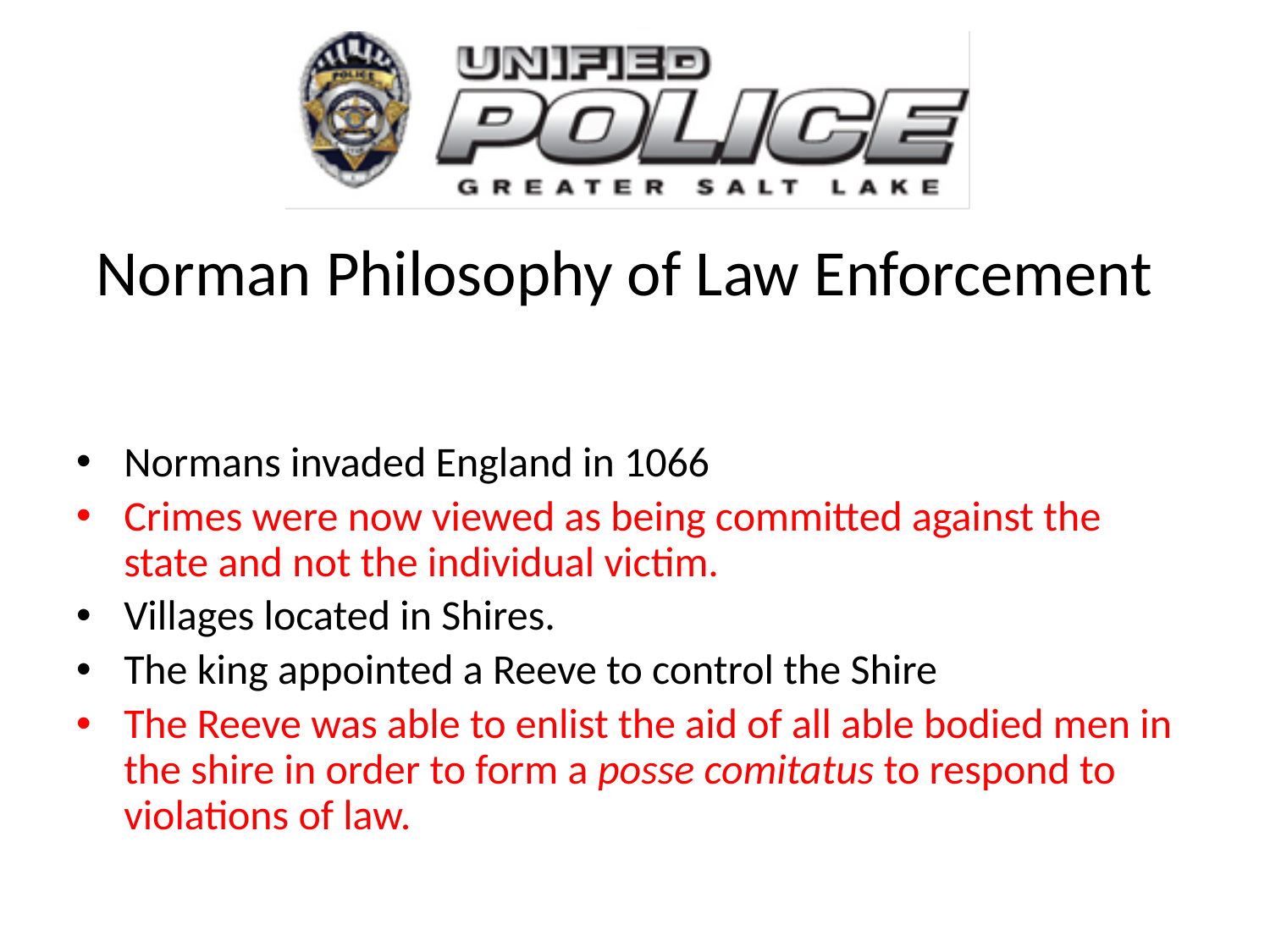

# Norman Philosophy of Law Enforcement
Normans invaded England in 1066
Crimes were now viewed as being committed against the state and not the individual victim.
Villages located in Shires.
The king appointed a Reeve to control the Shire
The Reeve was able to enlist the aid of all able bodied men in the shire in order to form a posse comitatus to respond to violations of law.